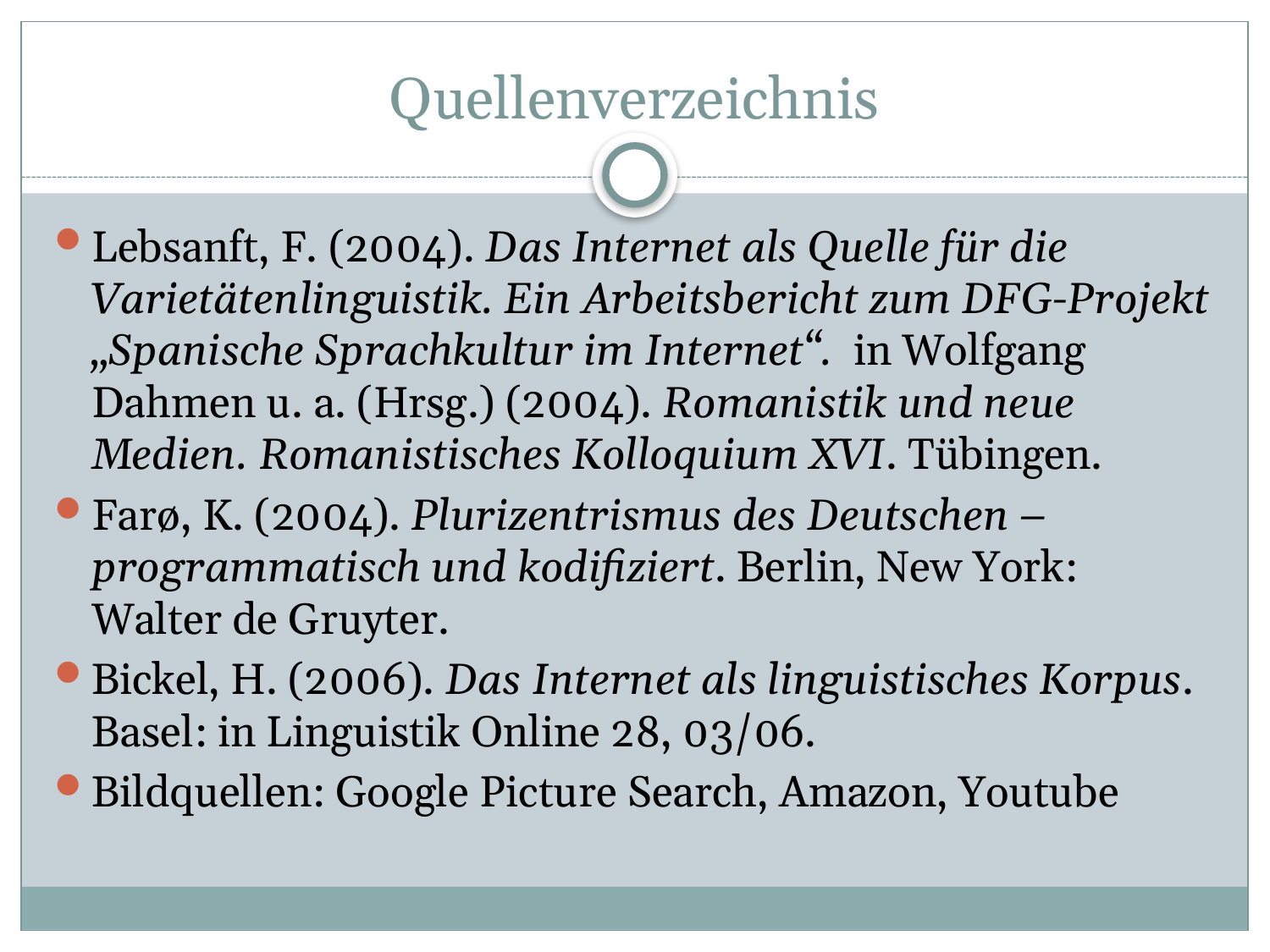

# Quellenverzeichnis
Lebsanft, F. (2004). Das Internet als Quelle für die Varietätenlinguistik. Ein Arbeitsbericht zum DFG-Projekt „Spanische Sprachkultur im Internet“.  in Wolfgang Dahmen u. a. (Hrsg.) (2004). Romanistik und neue Medien. Romanistisches Kolloquium XVI. Tübingen.
Farø, K. (2004). Plurizentrismus des Deutschen – programmatisch und kodifiziert. Berlin, New York: Walter de Gruyter.
Bickel, H. (2006). Das Internet als linguistisches Korpus. Basel: in Linguistik Online 28, 03/06.
Bildquellen: Google Picture Search, Amazon, Youtube